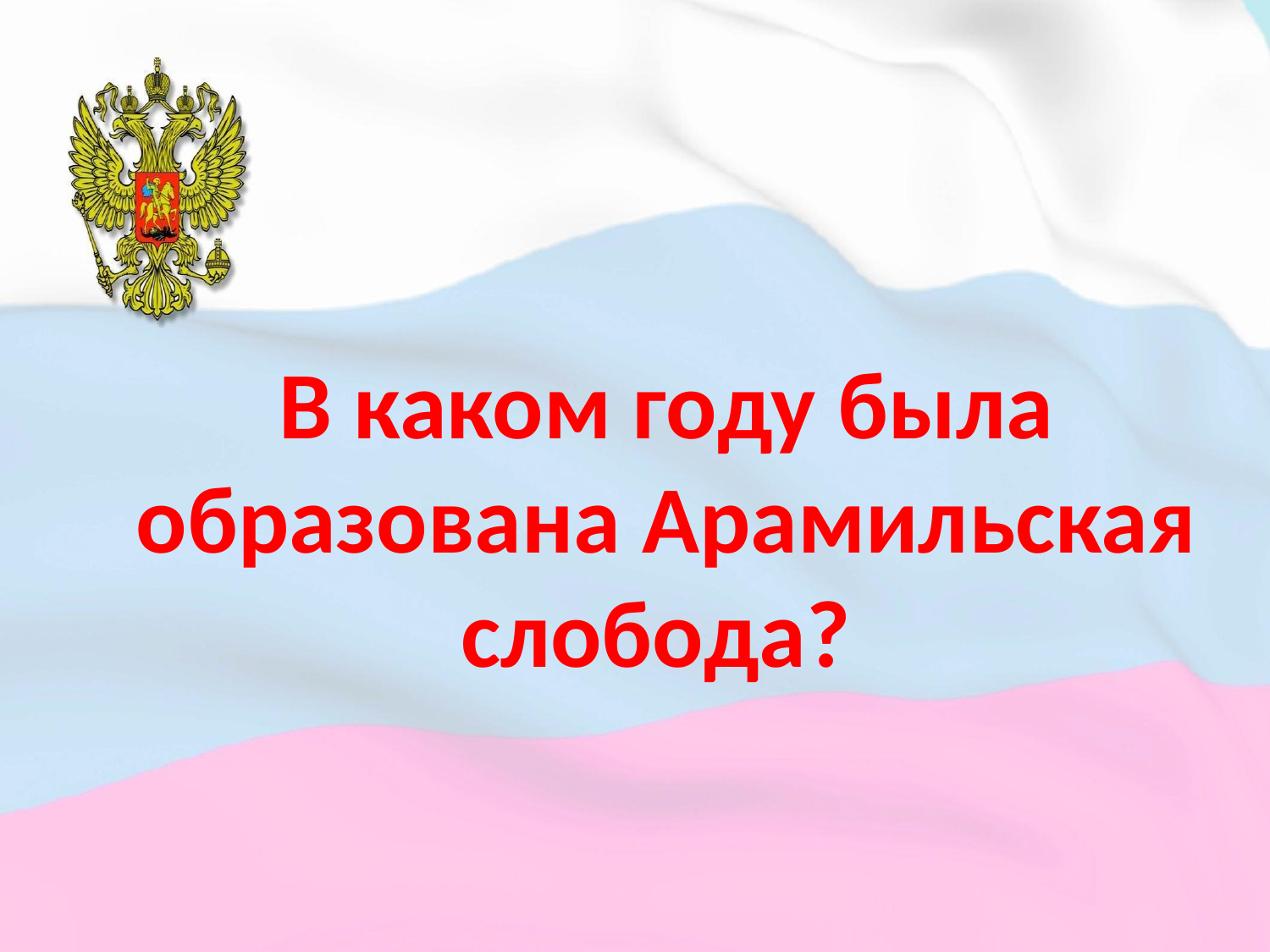

# В каком году была образована Арамильская слобода?